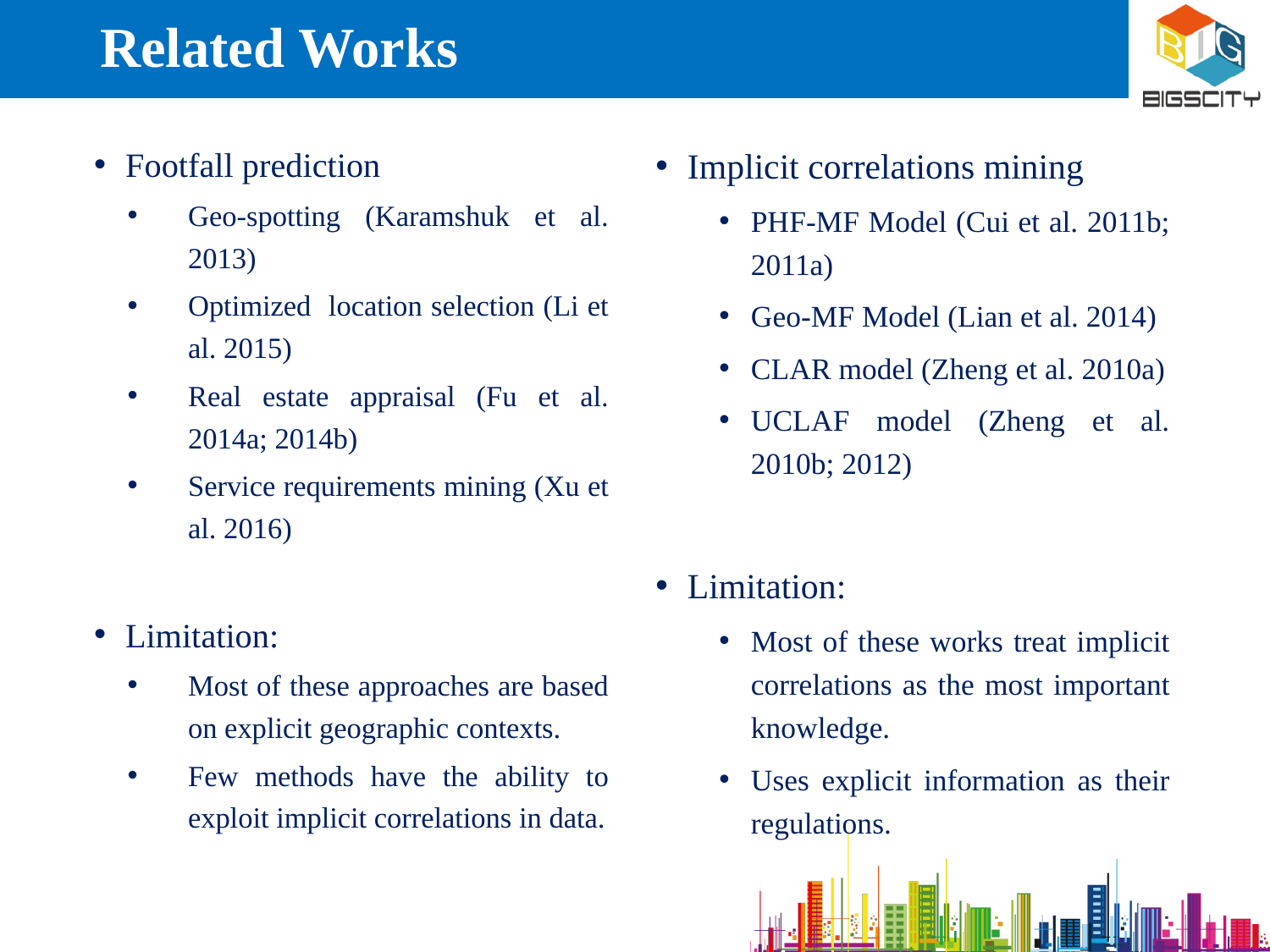

# Related Works
Footfall prediction
Geo-spotting (Karamshuk et al. 2013)
Optimized  location selection (Li et al. 2015)
Real estate appraisal (Fu et al. 2014a; 2014b)
Service requirements mining (Xu et al. 2016)

Limitation:
Most of these approaches are based on explicit geographic contexts.
Few methods have the ability to exploit implicit correlations in data.
Implicit correlations mining
PHF-MF Model (Cui et al. 2011b; 2011a)
Geo-MF Model (Lian et al. 2014)
CLAR model (Zheng et al. 2010a)
UCLAF model (Zheng et al. 2010b; 2012)

Limitation:
Most of these works treat implicit correlations as the most important knowledge.
Uses explicit information as their regulations.